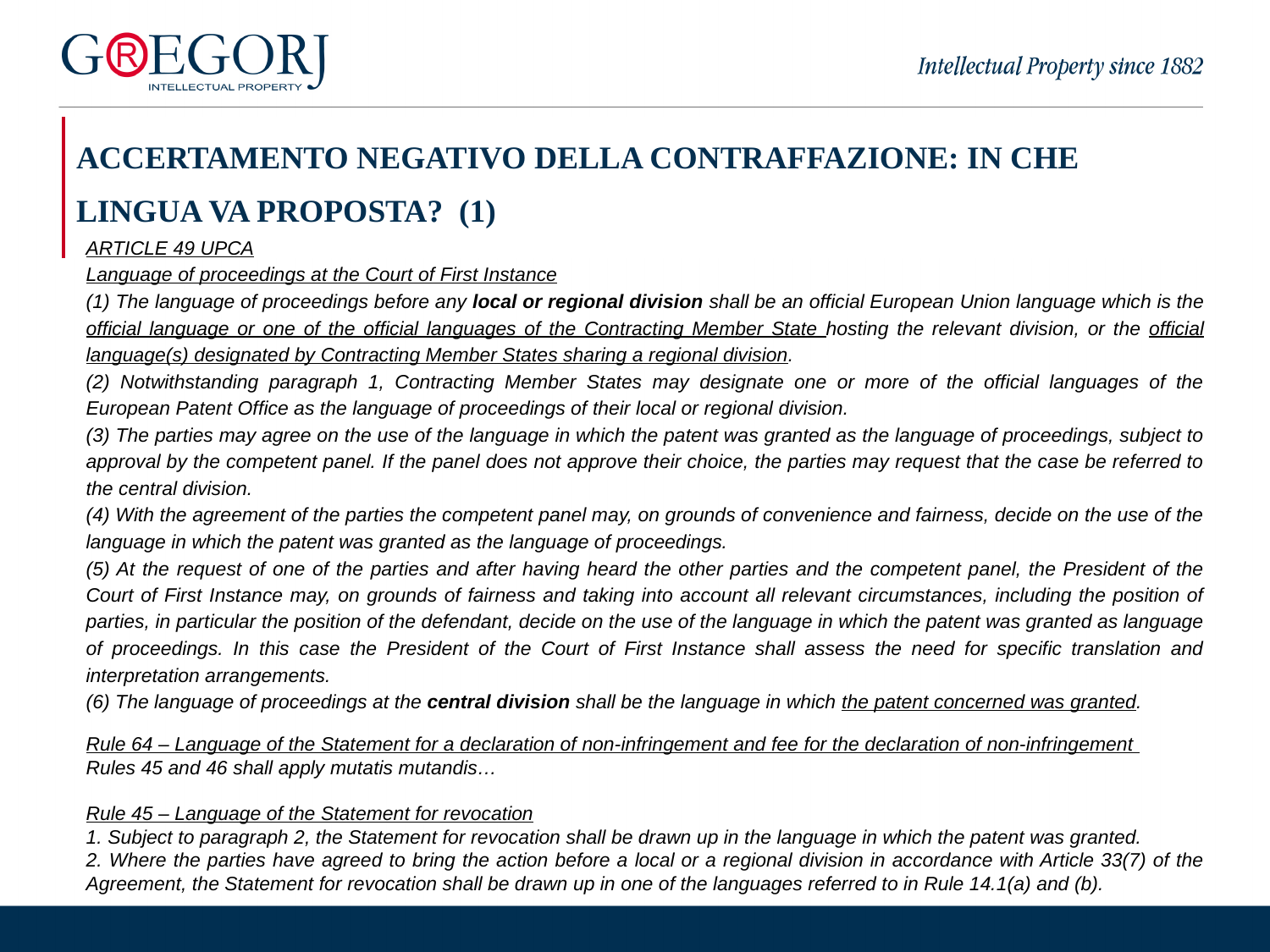

| ACCERTAMENTO NEGATIVO DELLA CONTRAFFAZIONE: IN CHE LINGUA VA PROPOSTA? (1) |
| --- |
ARTICLE 49 UPCA
Language of proceedings at the Court of First Instance
(1) The language of proceedings before any local or regional division shall be an official European Union language which is the official language or one of the official languages of the Contracting Member State hosting the relevant division, or the official language(s) designated by Contracting Member States sharing a regional division.
(2) Notwithstanding paragraph 1, Contracting Member States may designate one or more of the official languages of the European Patent Office as the language of proceedings of their local or regional division.
(3) The parties may agree on the use of the language in which the patent was granted as the language of proceedings, subject to approval by the competent panel. If the panel does not approve their choice, the parties may request that the case be referred to the central division.
(4) With the agreement of the parties the competent panel may, on grounds of convenience and fairness, decide on the use of the language in which the patent was granted as the language of proceedings.
(5) At the request of one of the parties and after having heard the other parties and the competent panel, the President of the Court of First Instance may, on grounds of fairness and taking into account all relevant circumstances, including the position of parties, in particular the position of the defendant, decide on the use of the language in which the patent was granted as language of proceedings. In this case the President of the Court of First Instance shall assess the need for specific translation and interpretation arrangements.
(6) The language of proceedings at the central division shall be the language in which the patent concerned was granted.

Rule 64 – Language of the Statement for a declaration of non-infringement and fee for the declaration of non-infringement
Rules 45 and 46 shall apply mutatis mutandis…

Rule 45 – Language of the Statement for revocation
1. Subject to paragraph 2, the Statement for revocation shall be drawn up in the language in which the patent was granted.
2. Where the parties have agreed to bring the action before a local or a regional division in accordance with Article 33(7) of the Agreement, the Statement for revocation shall be drawn up in one of the languages referred to in Rule 14.1(a) and (b).